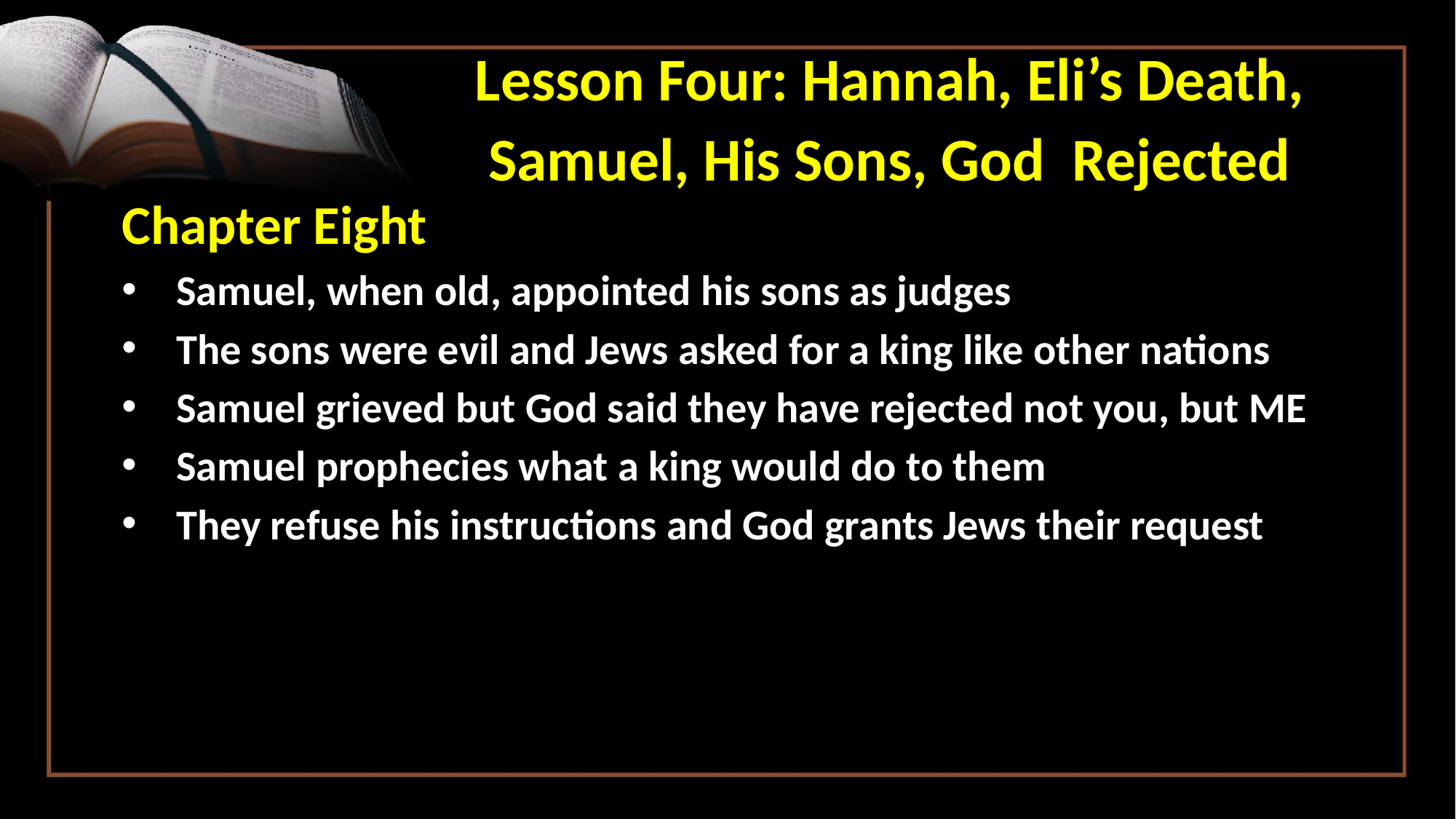

Lesson Four: Hannah, Eli’s Death,
Samuel, His Sons, God  Rejected
Chapter Eight
Samuel, when old, appointed his sons as judges
The sons were evil and Jews asked for a king like other nations
Samuel grieved but God said they have rejected not you, but ME
Samuel prophecies what a king would do to them
They refuse his instructions and God grants Jews their request